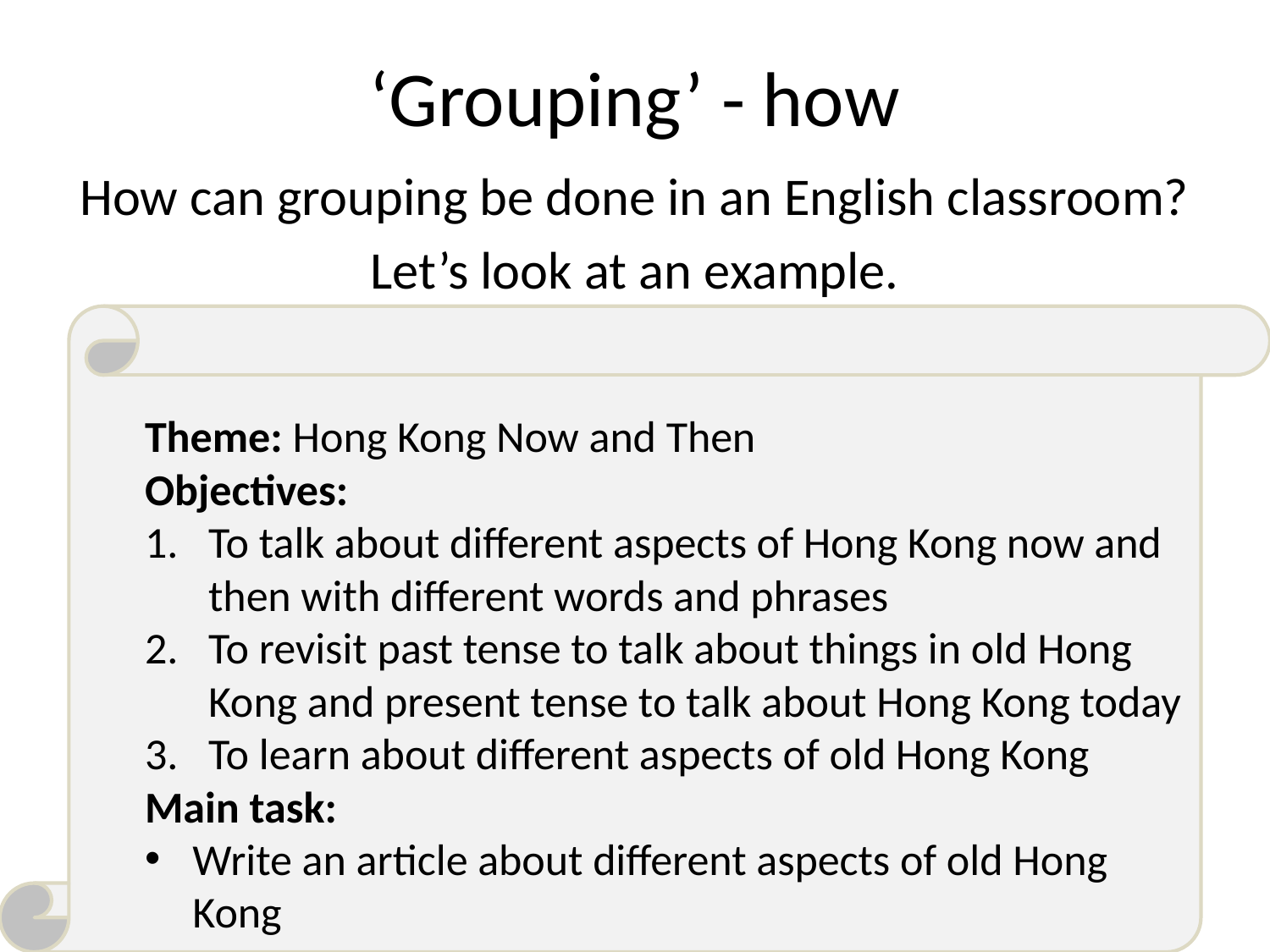

# ‘Grouping’ - how
How can grouping be done in an English classroom?
Let’s look at an example.

Theme: Hong Kong Now and Then
Objectives:
To talk about different aspects of Hong Kong now and then with different words and phrases
To revisit past tense to talk about things in old Hong Kong and present tense to talk about Hong Kong today
To learn about different aspects of old Hong Kong
Main task:
Write an article about different aspects of old Hong Kong

2